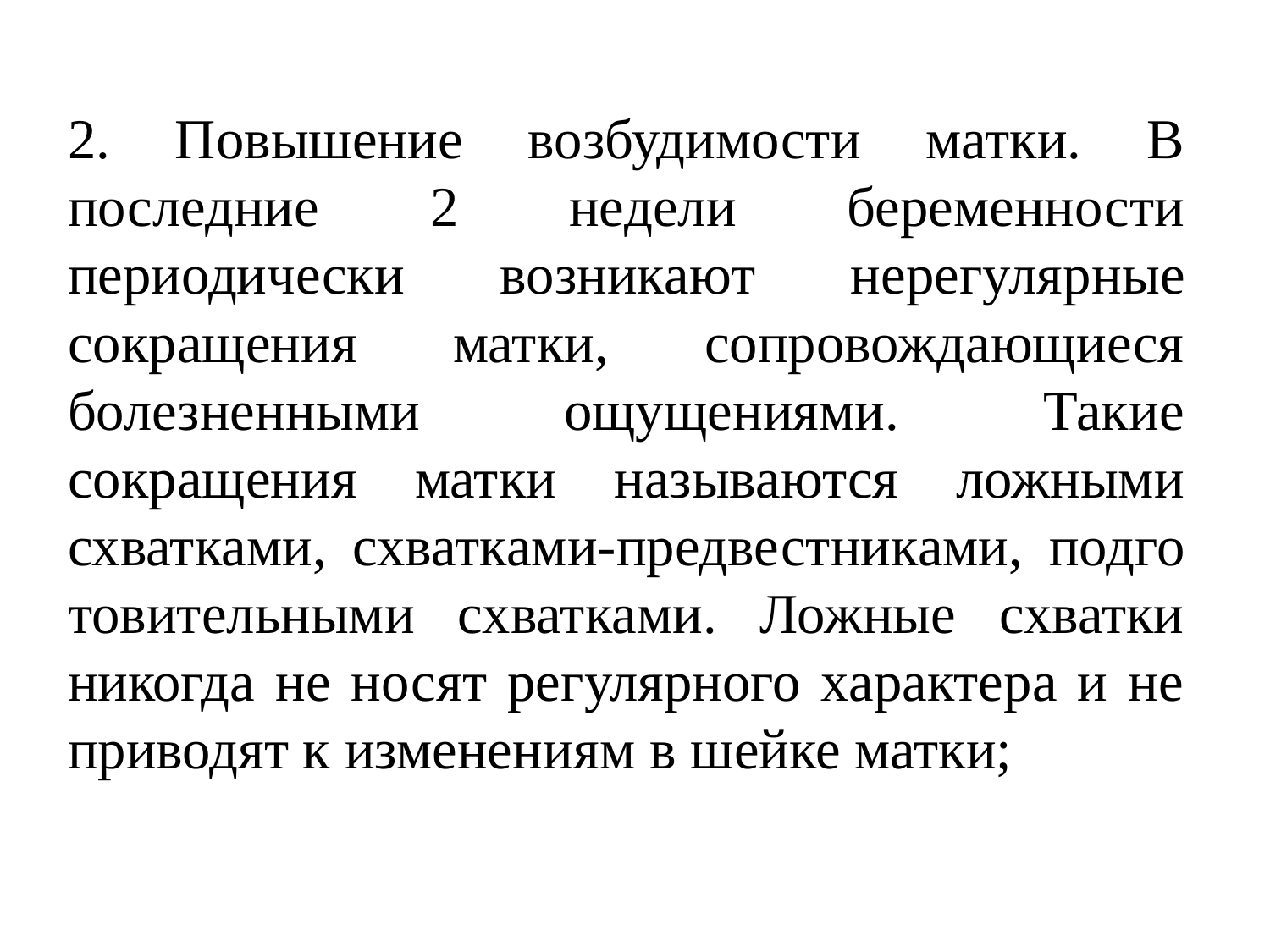

2. Повышение возбудимости матки. В последние 2 не­дели беременности периодически возникают нерегуляр­ные сокращения матки, сопровождающиеся болезненны­ми ощущениями. Такие сокращения матки называются ложными схватками, схватками-предвестниками, подго­товительными схватками. Ложные схватки никогда не носят регулярного характера и не приводят к изменени­ям в шейке матки;